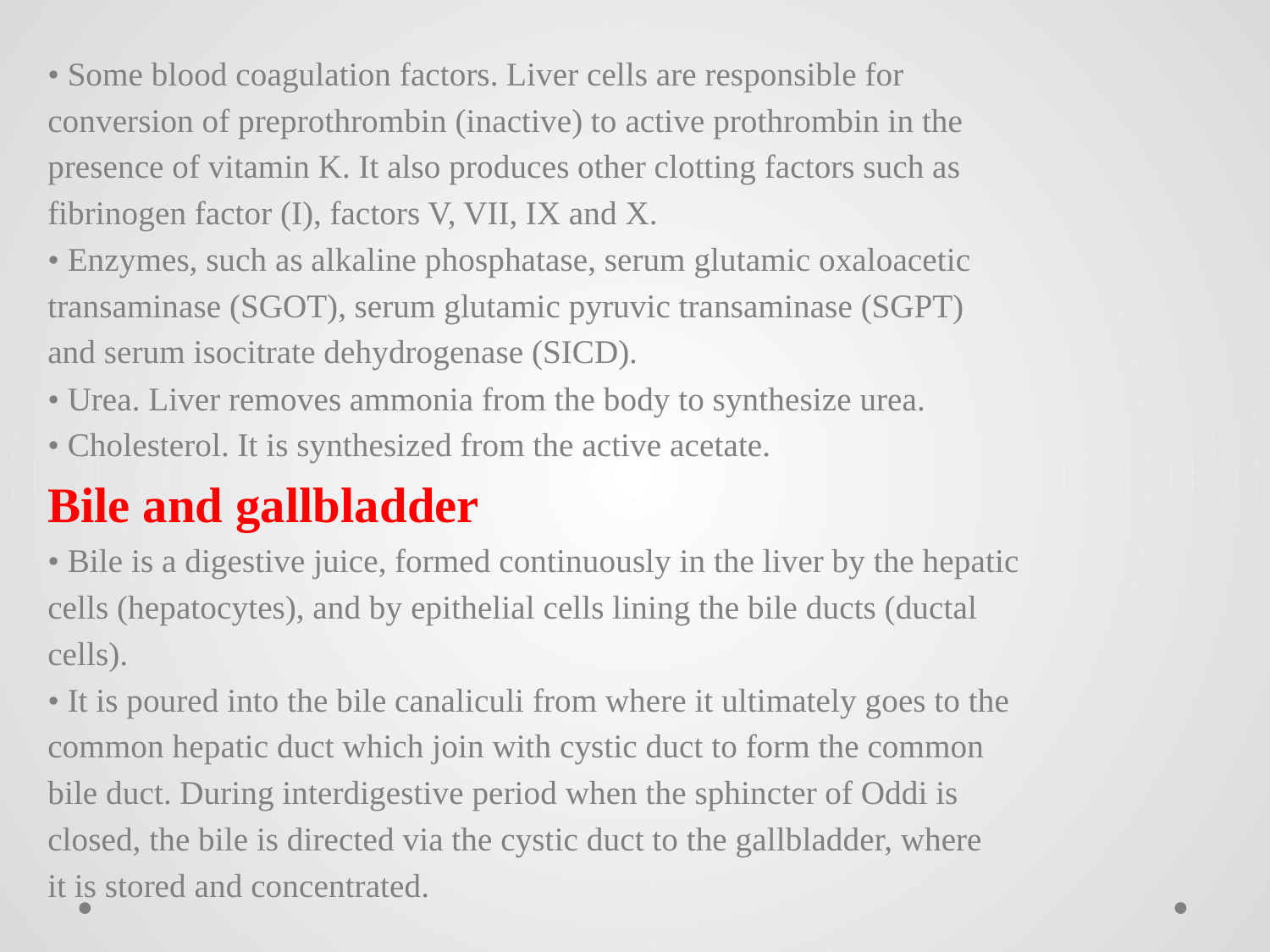

• Some blood coagulation factors. Liver cells are responsible for
conversion of preprothrombin (inactive) to active prothrombin in the
presence of vitamin K. It also produces other clotting factors such as
fibrinogen factor (I), factors V, VII, IX and X.
• Enzymes, such as alkaline phosphatase, serum glutamic oxaloacetic
transaminase (SGOT), serum glutamic pyruvic transaminase (SGPT)
and serum isocitrate dehydrogenase (SICD).
• Urea. Liver removes ammonia from the body to synthesize urea.
• Cholesterol. It is synthesized from the active acetate.
Bile and gallbladder
• Bile is a digestive juice, formed continuously in the liver by the hepatic
cells (hepatocytes), and by epithelial cells lining the bile ducts (ductal
cells).
• It is poured into the bile canaliculi from where it ultimately goes to the
common hepatic duct which join with cystic duct to form the common
bile duct. During interdigestive period when the sphincter of Oddi is
closed, the bile is directed via the cystic duct to the gallbladder, where
it is stored and concentrated.